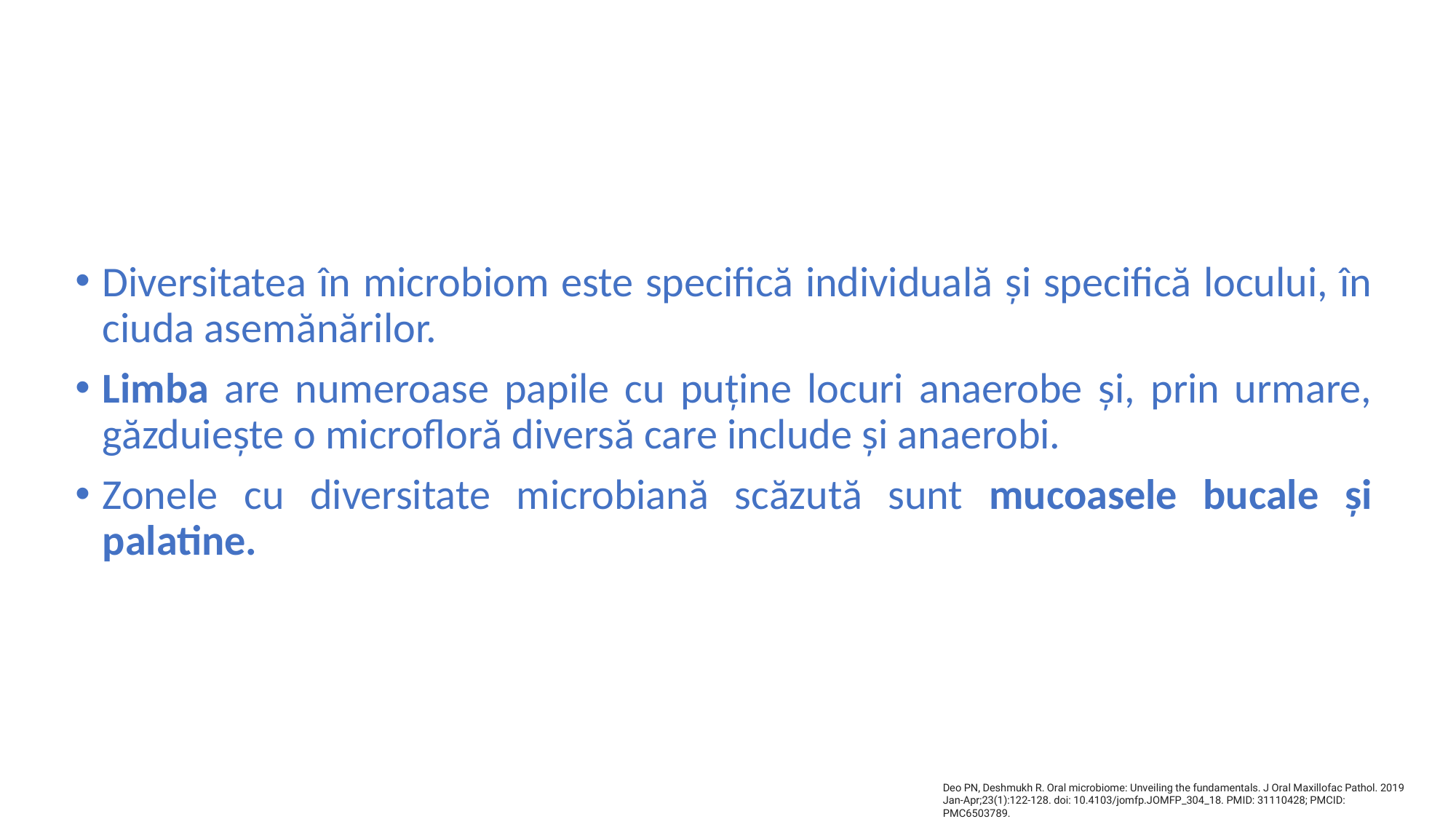

Diversitatea în microbiom este specifică individuală și specifică locului, în ciuda asemănărilor.
Limba are numeroase papile cu puține locuri anaerobe și, prin urmare, găzduiește o microfloră diversă care include și anaerobi.
Zonele cu diversitate microbiană scăzută sunt mucoasele bucale și palatine.
Deo PN, Deshmukh R. Oral microbiome: Unveiling the fundamentals. J Oral Maxillofac Pathol. 2019 Jan-Apr;23(1):122-128. doi: 10.4103/jomfp.JOMFP_304_18. PMID: 31110428; PMCID: PMC6503789.